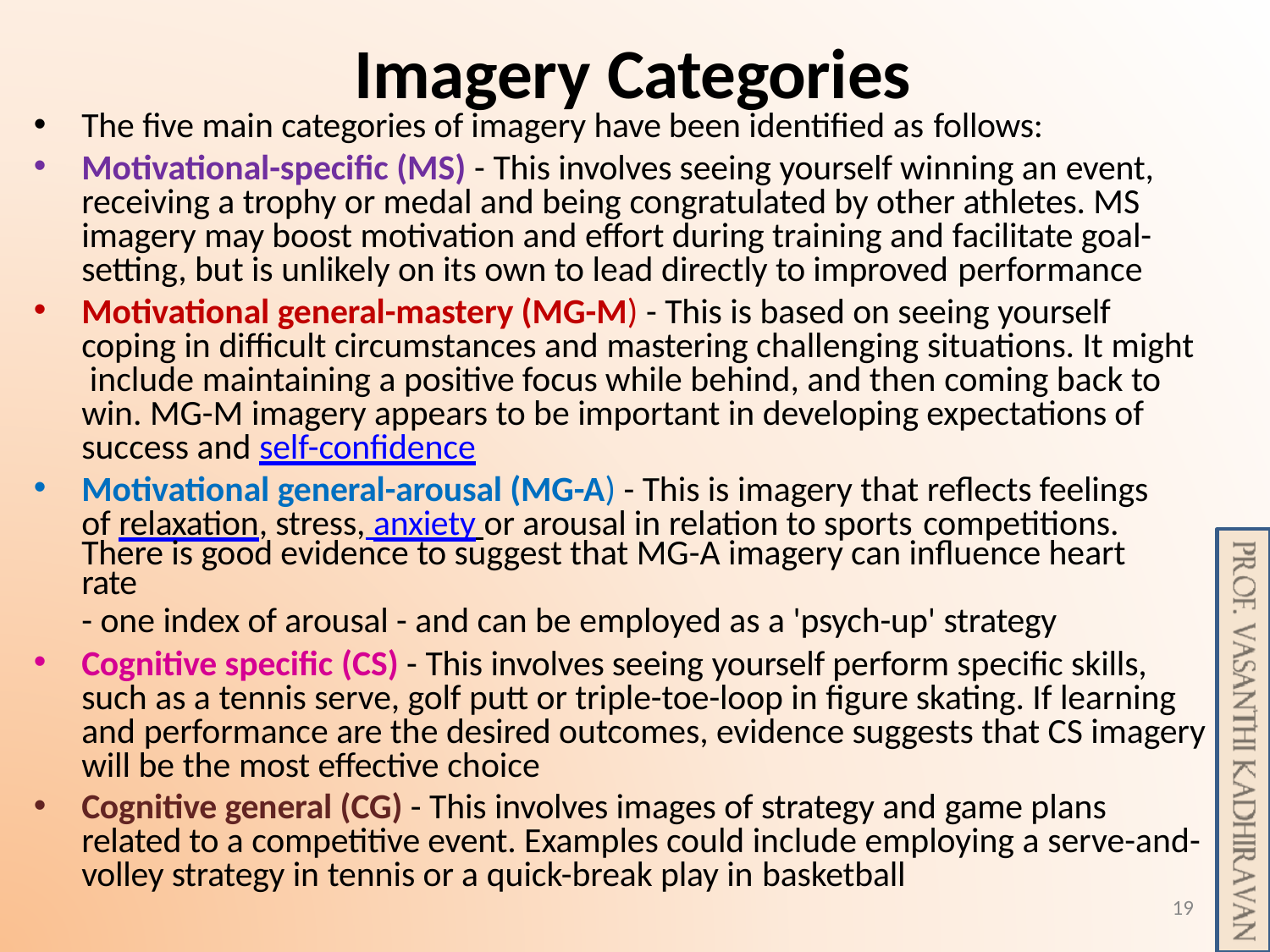

# Imagery Categories
The five main categories of imagery have been identified as follows:
Motivational-specific (MS) - This involves seeing yourself winning an event,  receiving a trophy or medal and being congratulated by other athletes. MS  imagery may boost motivation and effort during training and facilitate goal-  setting, but is unlikely on its own to lead directly to improved performance
Motivational general-mastery (MG-M) - This is based on seeing yourself  coping in difficult circumstances and mastering challenging situations. It might  include maintaining a positive focus while behind, and then coming back to  win. MG-M imagery appears to be important in developing expectations of  success and self-confidence
Motivational general-arousal (MG-A) - This is imagery that reflects feelings  of relaxation, stress, anxiety or arousal in relation to sports competitions.
There is good evidence to suggest that MG-A imagery can influence heart rate
- one index of arousal - and can be employed as a 'psych-up' strategy
Cognitive specific (CS) - This involves seeing yourself perform specific skills,  such as a tennis serve, golf putt or triple-toe-loop in figure skating. If learning  and performance are the desired outcomes, evidence suggests that CS imagery  will be the most effective choice
Cognitive general (CG) - This involves images of strategy and game plans  related to a competitive event. Examples could include employing a serve-and-  volley strategy in tennis or a quick-break play in basketball
19